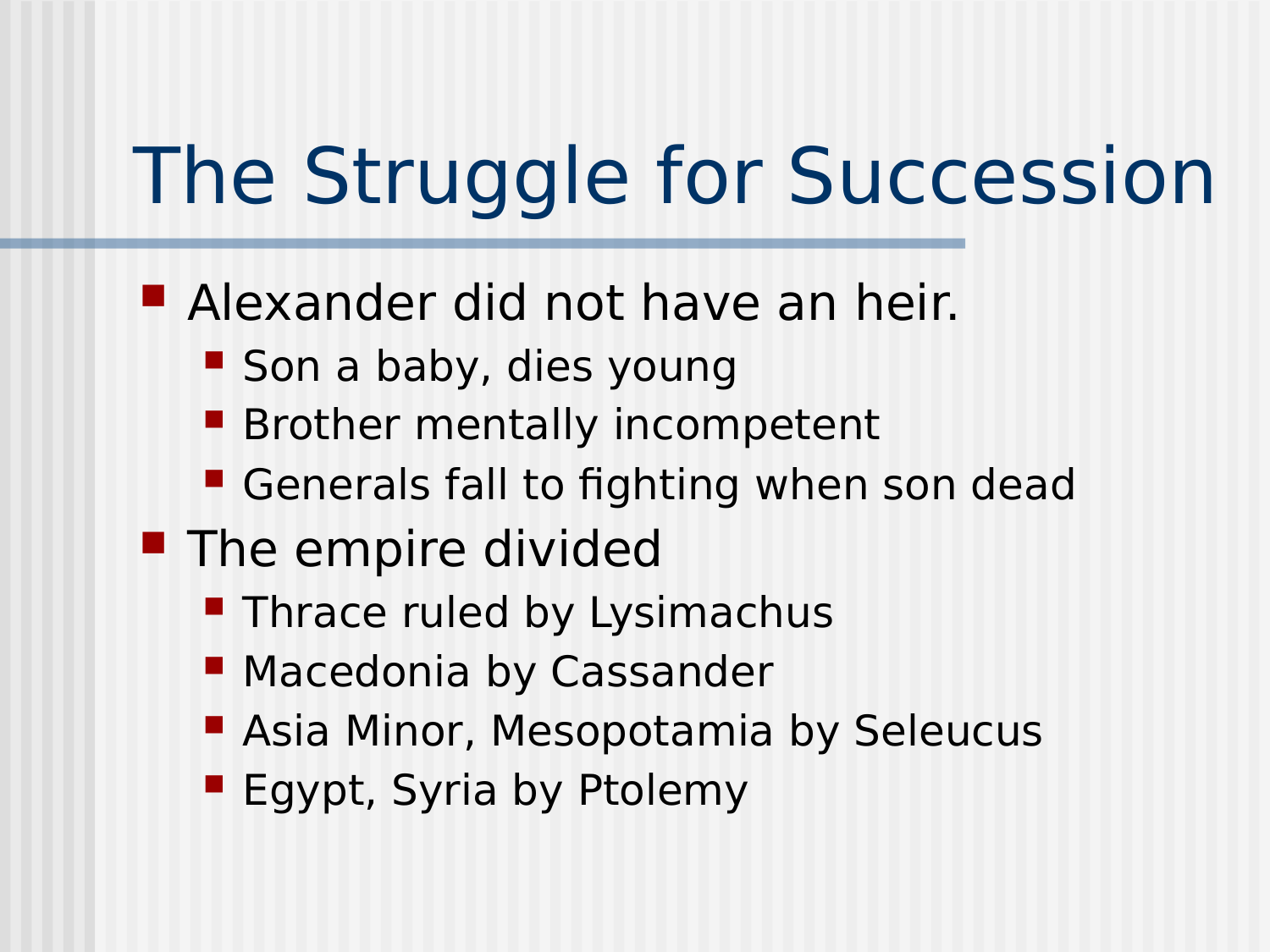

# The Struggle for Succession
Alexander did not have an heir.
Son a baby, dies young
Brother mentally incompetent
Generals fall to fighting when son dead
The empire divided
Thrace ruled by Lysimachus
Macedonia by Cassander
Asia Minor, Mesopotamia by Seleucus
Egypt, Syria by Ptolemy